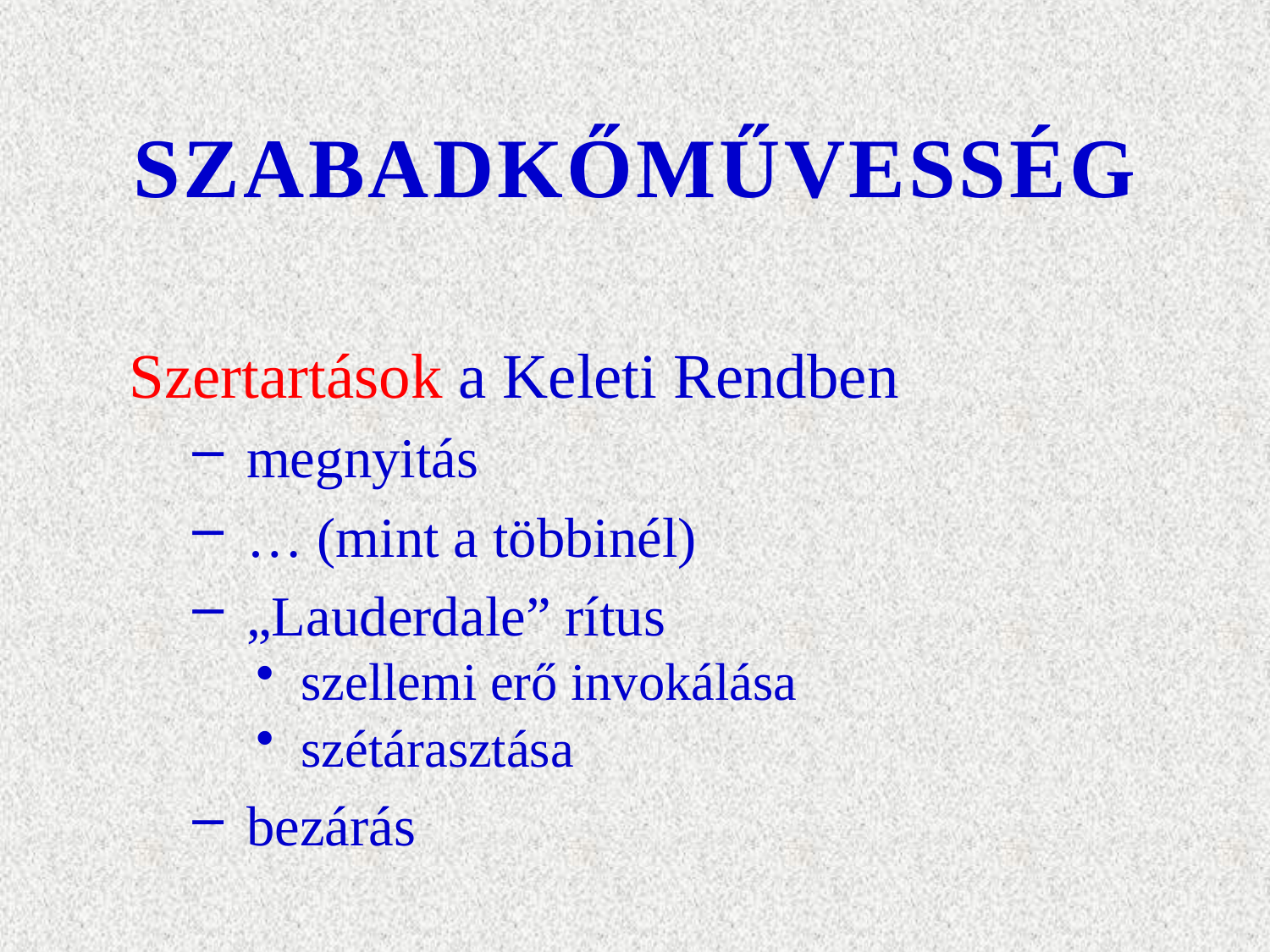

# SZABADKŐMŰVESSÉG
Szertartások a Keleti Rendben
 megnyitás
 … (mint a többinél)
 „Lauderdale” rítus
 szellemi erő invokálása
 szétárasztása
 bezárás